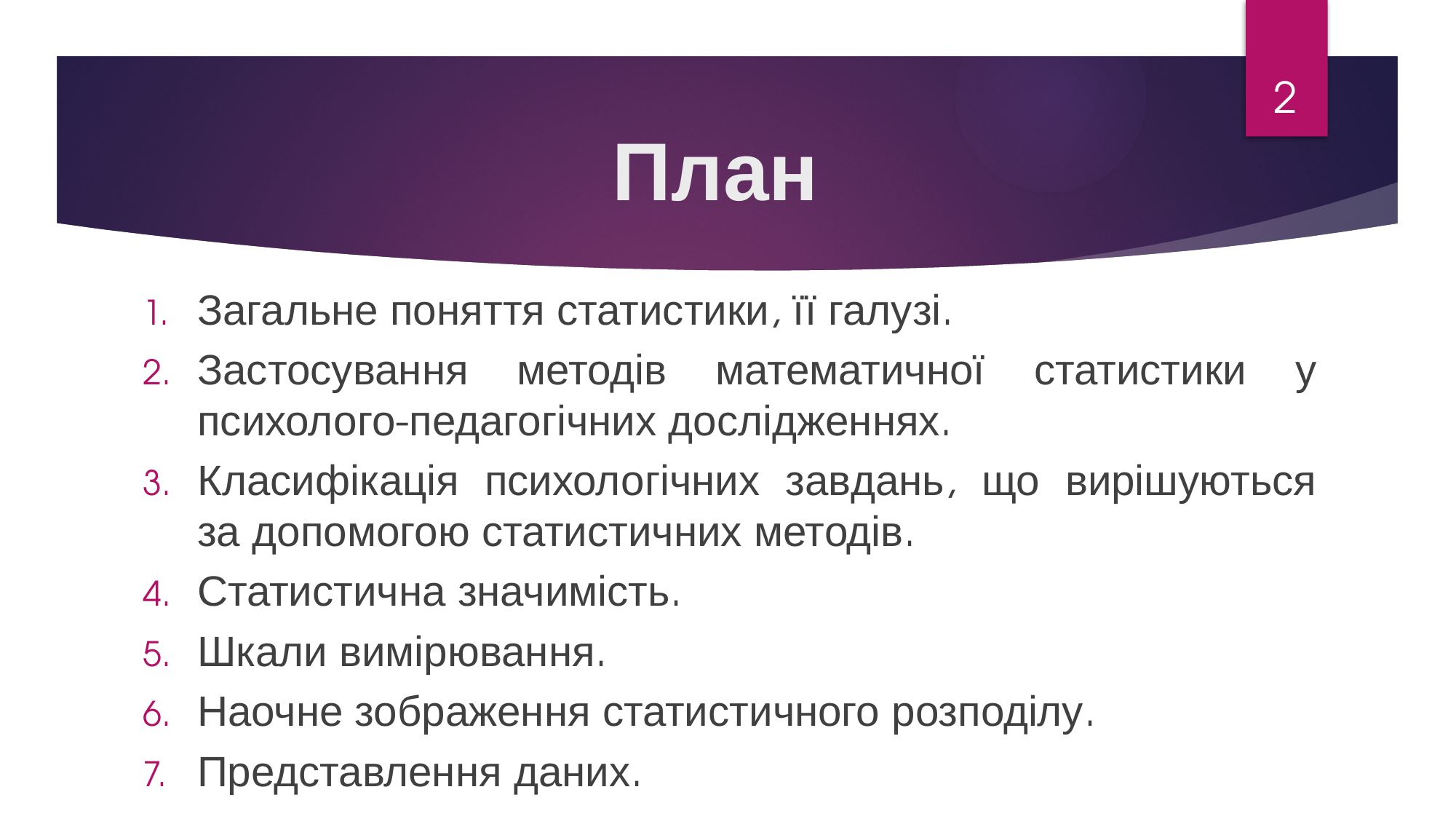

2
# План
Загальне поняття статистики, її галузі.
Застосування методів математичної статистики у психолого-педагогічних дослідженнях.
Класифікація психологічних завдань, що вирішуються за допомогою статистичних методів.
Статистична значимість.
Шкали вимірювання.
Наочне зображення статистичного розподілу.
Представлення даних.